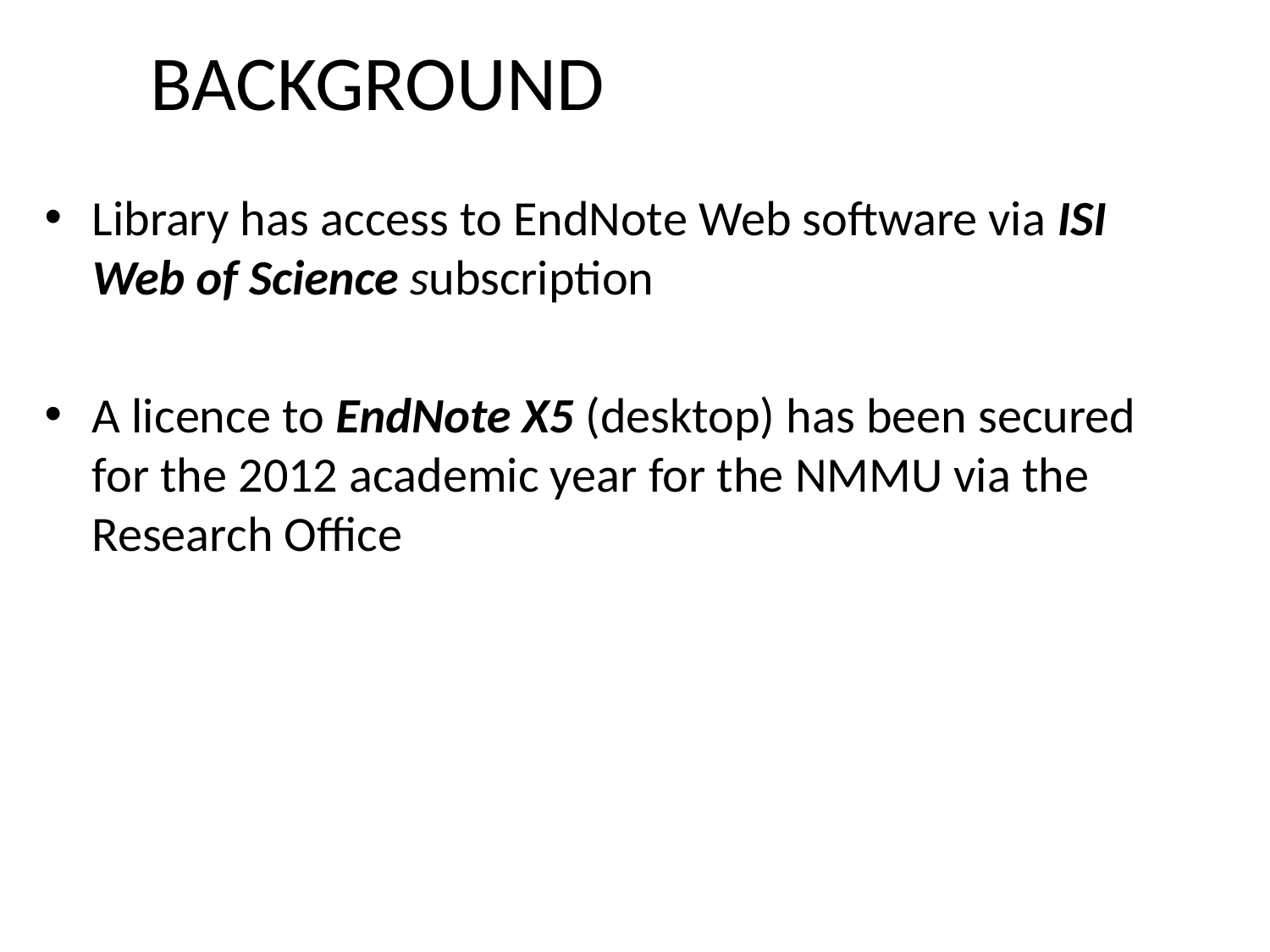

# BACKGROUND
Library has access to EndNote Web software via ISI Web of Science subscription

A licence to EndNote X5 (desktop) has been secured for the 2012 academic year for the NMMU via the Research Office